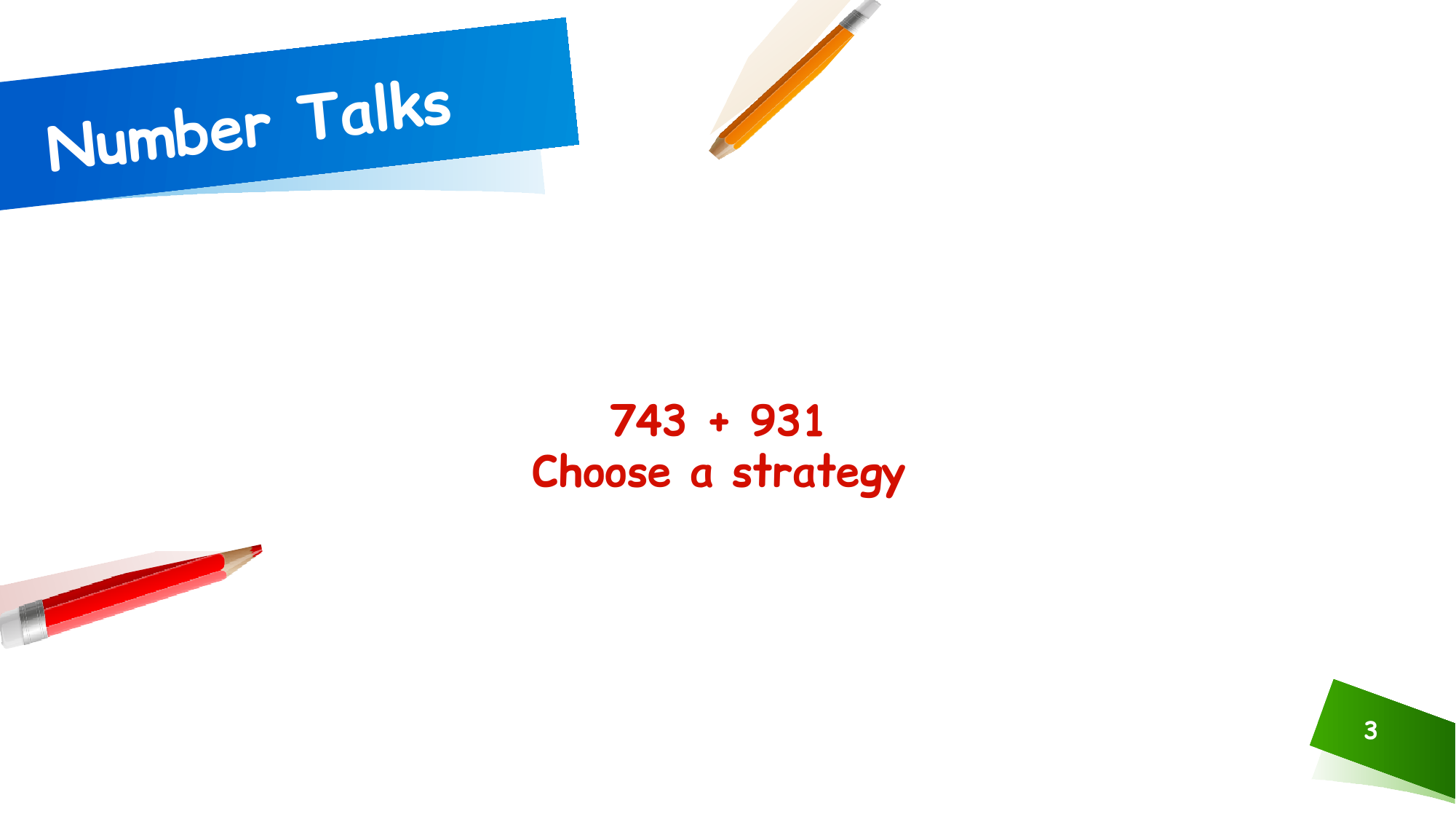

# Number Talks
743 + 931
Choose a strategy
3